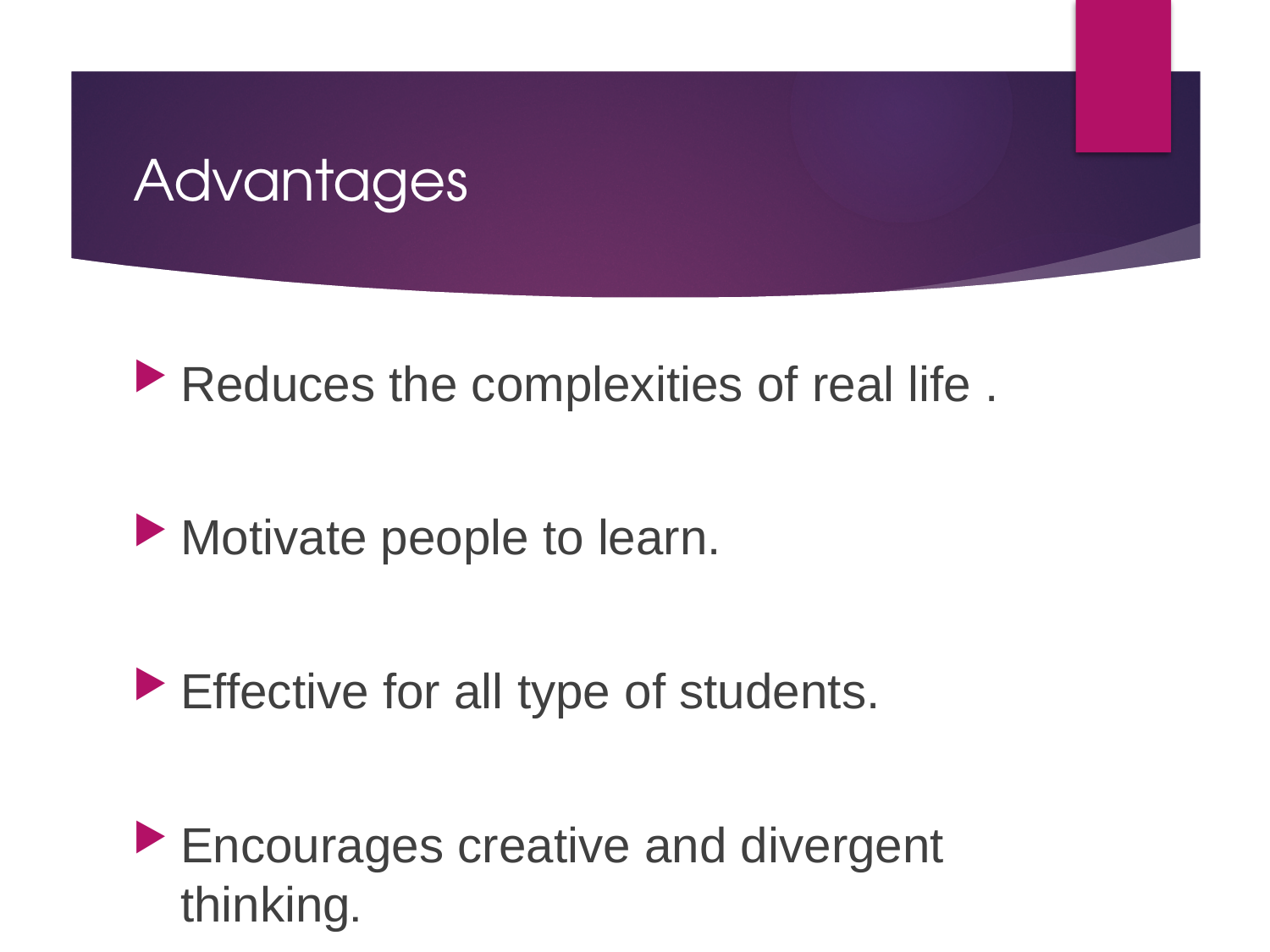

# Advantages
Reduces the complexities of real life .

Motivate people to learn.

Effective for all type of students.

Encourages creative and divergent thinking.